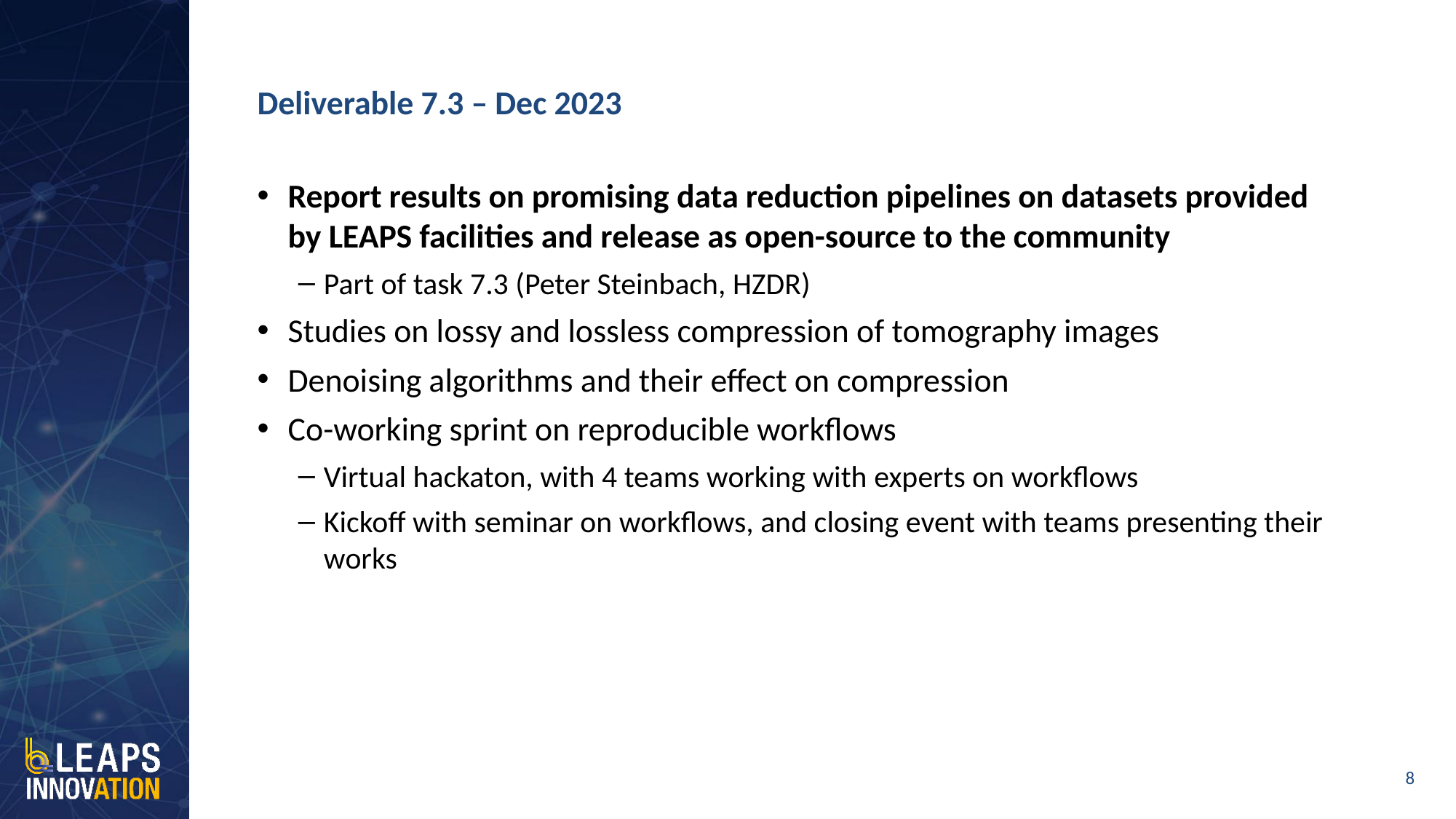

# Deliverable 7.3 – Dec 2023
Report results on promising data reduction pipelines on datasets provided by LEAPS facilities and release as open-source to the community
Part of task 7.3 (Peter Steinbach, HZDR)
Studies on lossy and lossless compression of tomography images
Denoising algorithms and their effect on compression
Co-working sprint on reproducible workflows
Virtual hackaton, with 4 teams working with experts on workflows
Kickoff with seminar on workflows, and closing event with teams presenting their works

8